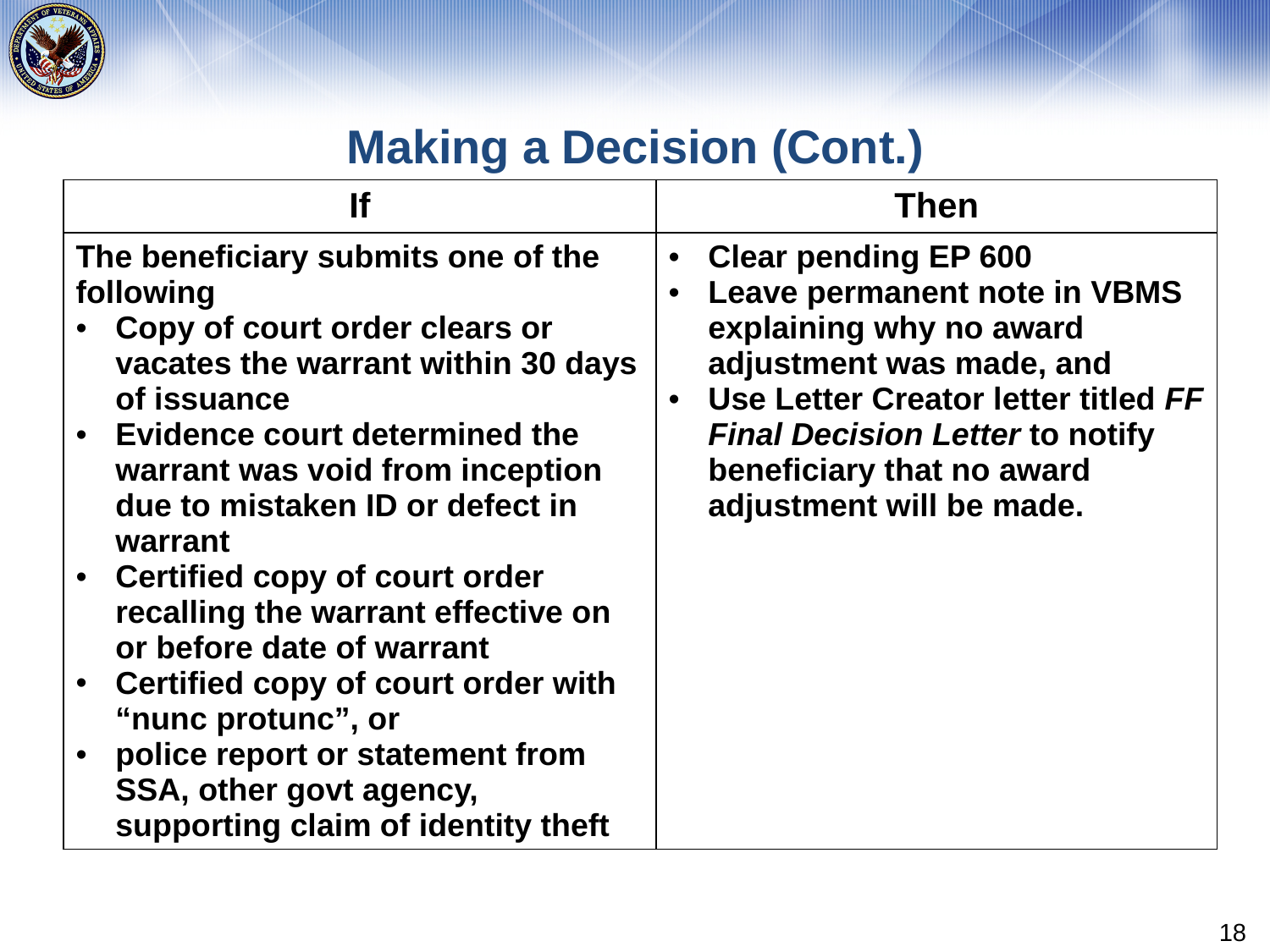

# Making a Decision (Cont.)
| If | Then |
| --- | --- |
| The beneficiary submits one of the following Copy of court order clears or vacates the warrant within 30 days of issuance Evidence court determined the warrant was void from inception due to mistaken ID or defect in warrant Certified copy of court order recalling the warrant effective on or before date of warrant Certified copy of court order with “nunc protunc”, or police report or statement from SSA, other govt agency, supporting claim of identity theft | Clear pending EP 600 Leave permanent note in VBMS explaining why no award adjustment was made, and Use Letter Creator letter titled FF Final Decision Letter to notify beneficiary that no award adjustment will be made. |
18